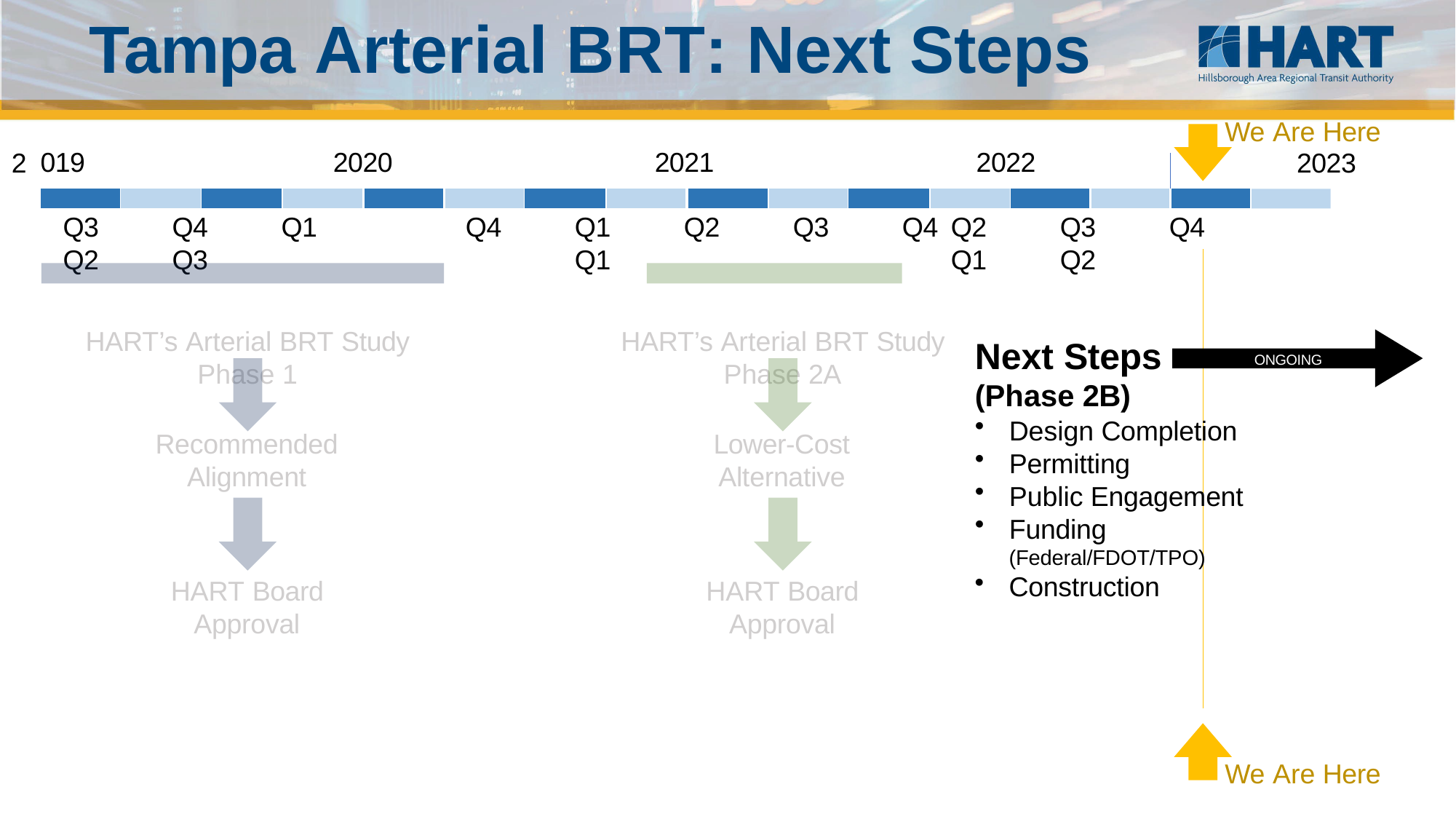

# Tampa Arterial BRT: Next Steps
We Are Here

2
2023
| 019 |  | 2020 |  |  |  | 2021 |  |  |  | 2022 |  |  |  |  |
| --- | --- | --- | --- | --- | --- | --- | --- | --- | --- | --- | --- | --- | --- | --- |
|  |  |  |  |  |  |  |  |  |  |  |  |  |  |  |

Q3	Q4	Q1	Q2	Q3

HART’s Arterial BRT Study Phase 1
Q4	Q1	Q2	Q3	Q4	Q1

HART’s Arterial BRT Study Phase 2A
Q2	Q3	Q4	Q1	Q2

Next Steps
(Phase 2B)
ONGOING

Design Completion
Permitting
Public Engagement
Funding
Recommended Alignment
Lower-Cost Alternative

(Federal/FDOT/TPO)
Construction
HART Board Approval
HART Board Approval

We Are Here